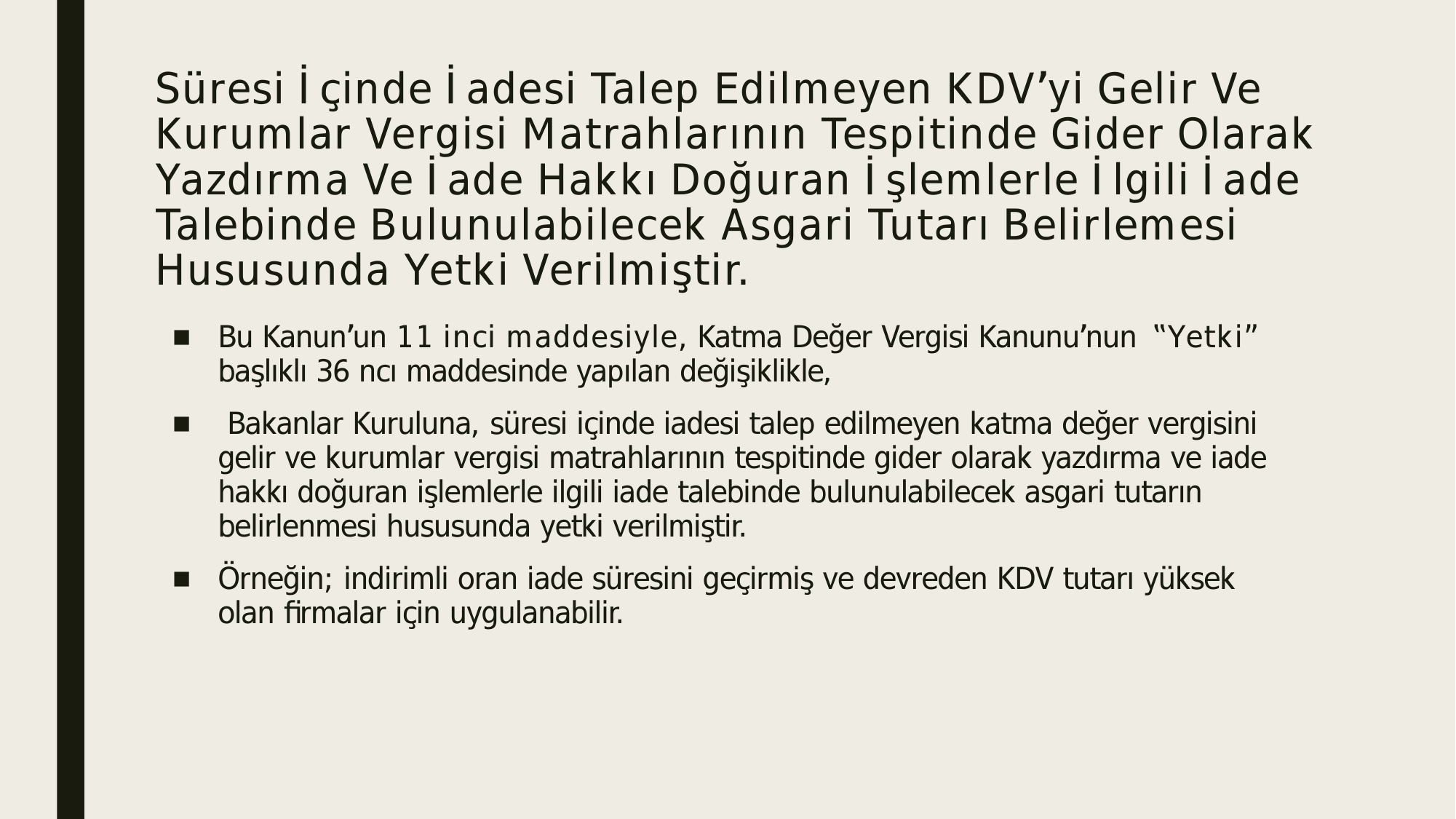

# Süresi İçinde İadesi Talep Edilmeyen KDV’yi Gelir Ve Kurumlar Vergisi Matrahlarının Tespitinde Gider Olarak Yazdırma Ve İade Hakkı Doğuran İşlemlerle İlgili İade Talebinde Bulunulabilecek Asgari Tutarı Belirlemesi Hususunda Yetki Verilmiştir.
Bu Kanun’un 11 inci maddesiyle, Katma Değer Vergisi Kanunu’nun  “Yetki” başlıklı 36 ncı maddesinde yapılan değişiklikle,
 Bakanlar Kuruluna, süresi içinde iadesi talep edilmeyen katma değer vergisini gelir ve kurumlar vergisi matrahlarının tespitinde gider olarak yazdırma ve iade hakkı doğuran işlemlerle ilgili iade talebinde bulunulabilecek asgari tutarın belirlenmesi hususunda yetki verilmiştir.
Örneğin; indirimli oran iade süresini geçirmiş ve devreden KDV tutarı yüksek olan firmalar için uygulanabilir.